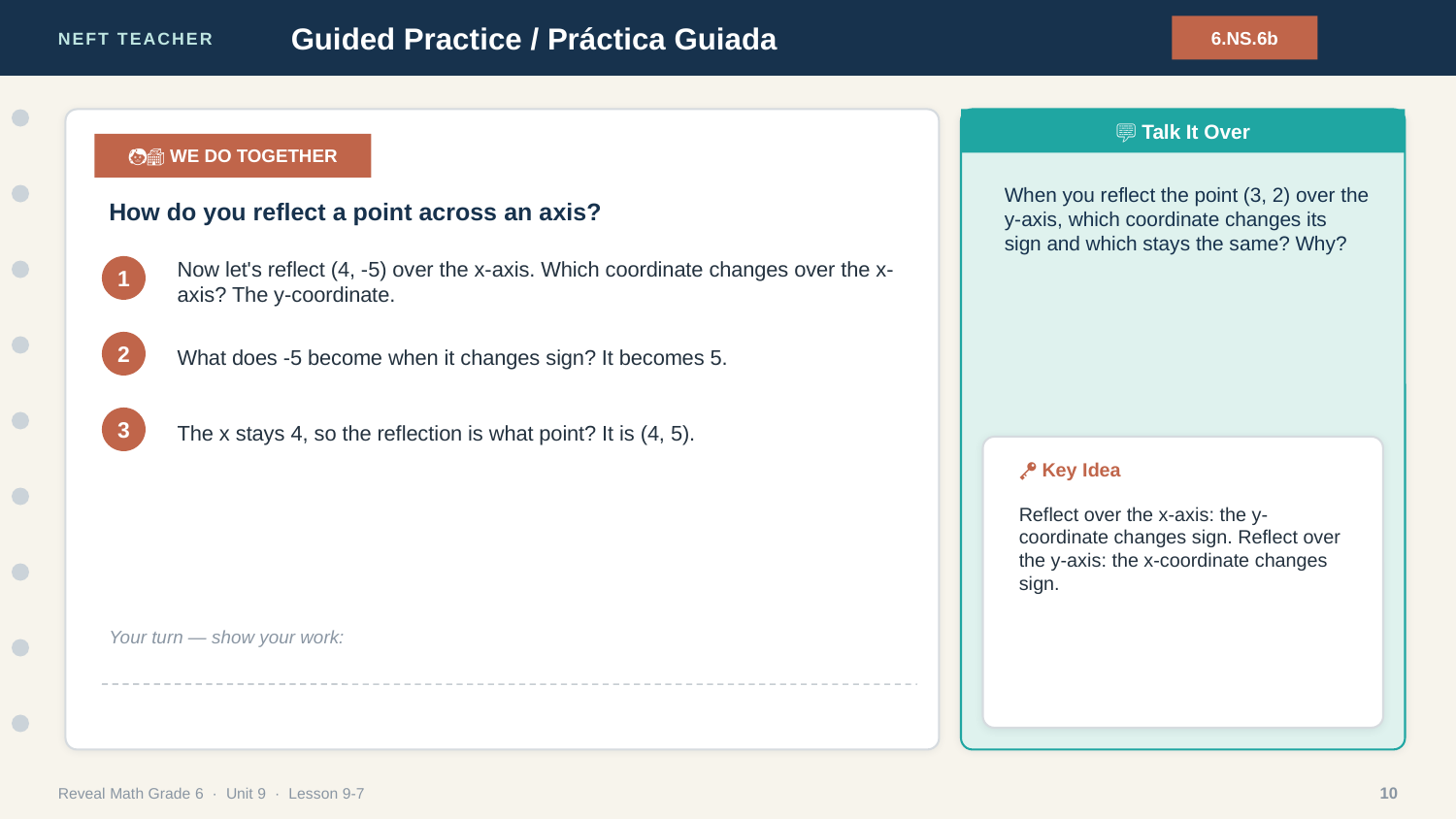

NEFT TEACHER
Guided Practice / Práctica Guiada
6.NS.6b

💬 Talk It Over
👩‍🏫 WE DO TOGETHER
When you reflect the point (3, 2) over the y-axis, which coordinate changes its sign and which stays the same? Why?

How do you reflect a point across an axis?
Now let's reflect (4, -5) over the x-axis. Which coordinate changes over the x-axis? The y-coordinate.

1

What does -5 become when it changes sign? It becomes 5.

2

The x stays 4, so the reflection is what point? It is (4, 5).

3

🔑 Key Idea

Reflect over the x-axis: the y-coordinate changes sign. Reflect over the y-axis: the x-coordinate changes sign.

Your turn — show your work:

Reveal Math Grade 6  ·  Unit 9  ·  Lesson 9-7
10